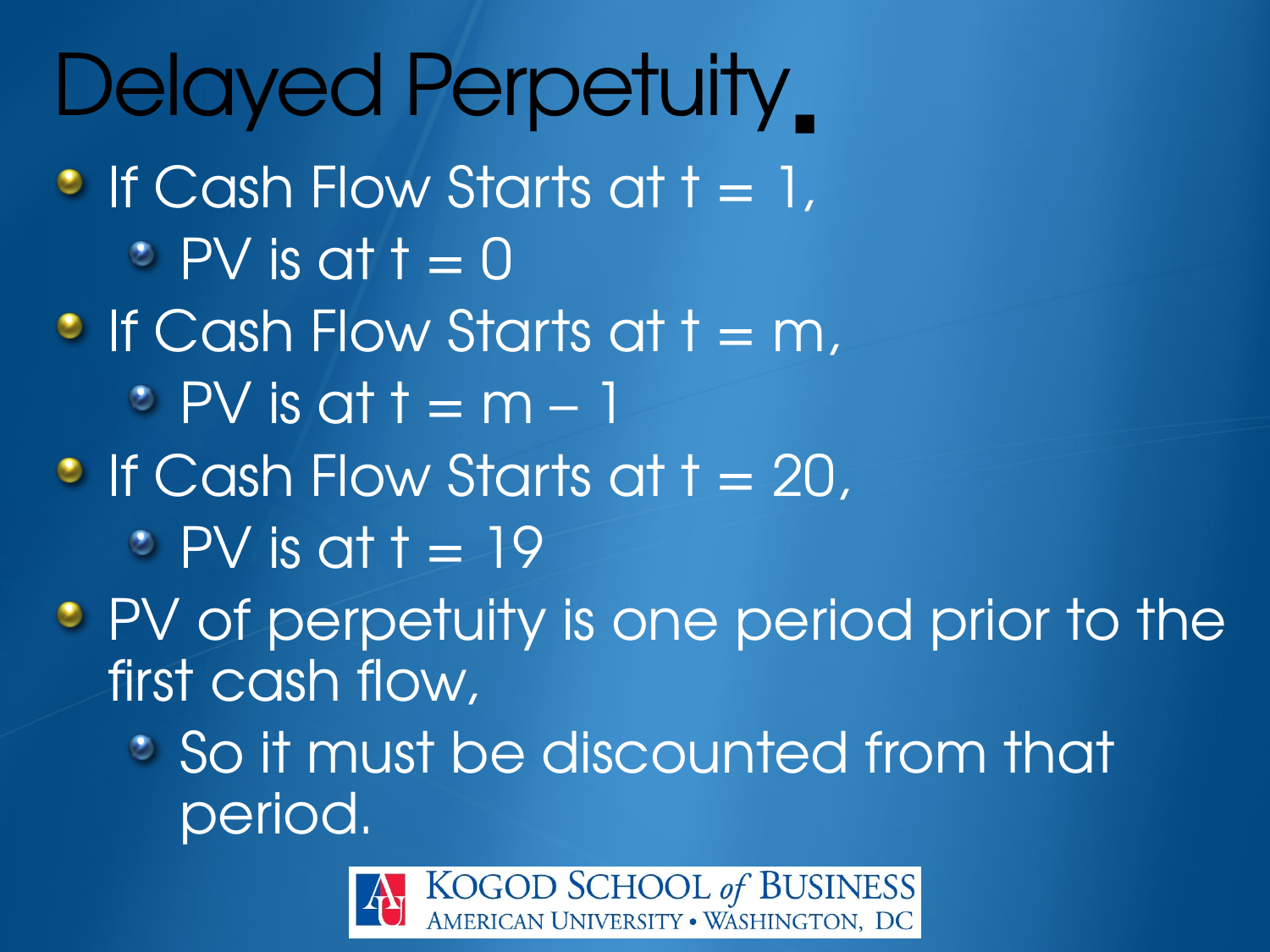

# Delayed Perpetuity▪
If Cash Flow Starts at t = 1,
PV is at t = 0
If Cash Flow Starts at t = m,
PV is at t = m – 1
If Cash Flow Starts at t = 20,
PV is at t = 19
PV of perpetuity is one period prior to the first cash flow,
So it must be discounted from that period.